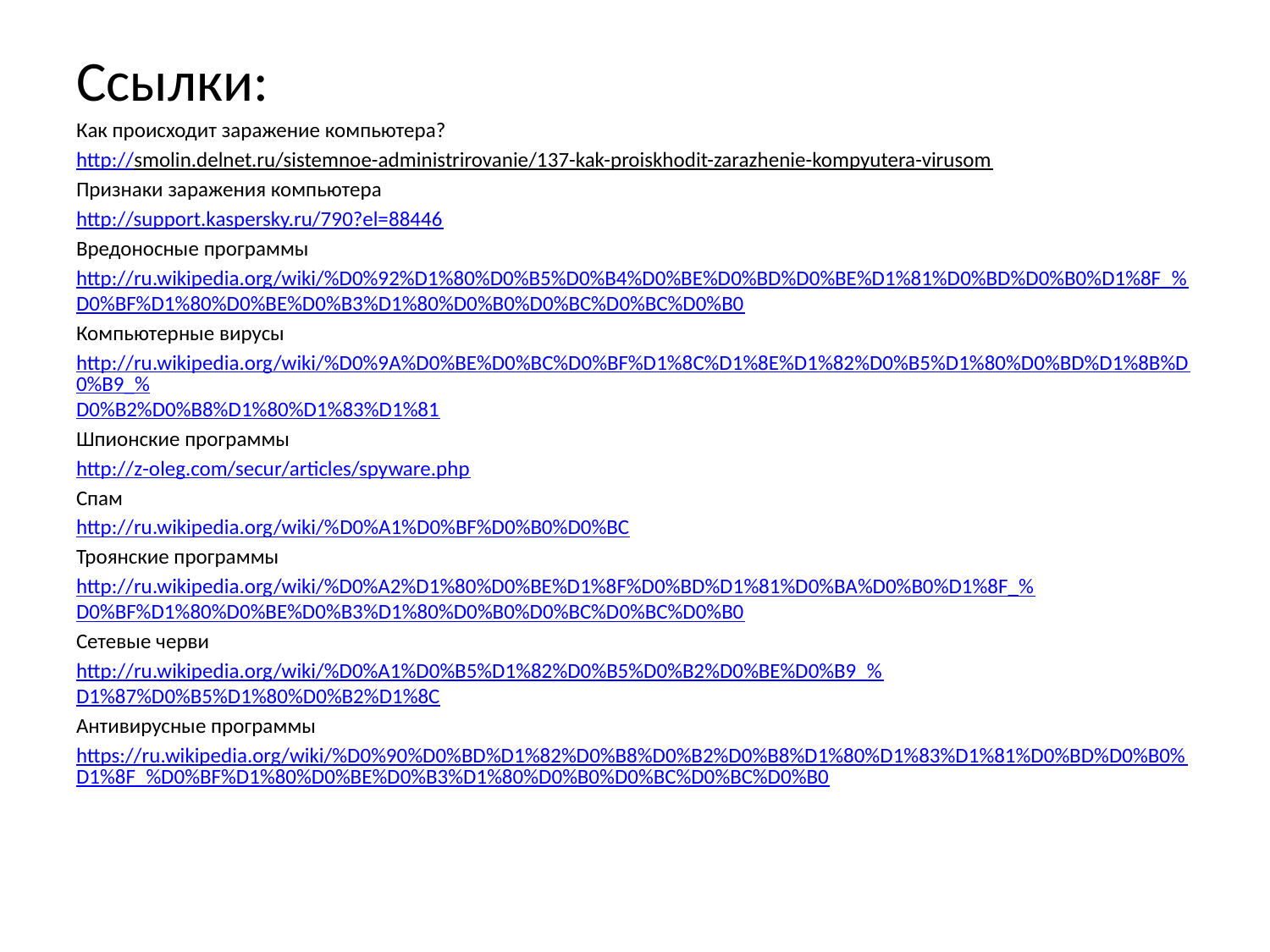

# Ссылки:
Как происходит заражение компьютера?
http://smolin.delnet.ru/sistemnoe-administrirovanie/137-kak-proiskhodit-zarazhenie-kompyutera-virusom
Признаки заражения компьютера
http://support.kaspersky.ru/790?el=88446
Вредоносные программы
http://ru.wikipedia.org/wiki/%D0%92%D1%80%D0%B5%D0%B4%D0%BE%D0%BD%D0%BE%D1%81%D0%BD%D0%B0%D1%8F_%D0%BF%D1%80%D0%BE%D0%B3%D1%80%D0%B0%D0%BC%D0%BC%D0%B0
Компьютерные вирусы
http://ru.wikipedia.org/wiki/%D0%9A%D0%BE%D0%BC%D0%BF%D1%8C%D1%8E%D1%82%D0%B5%D1%80%D0%BD%D1%8B%D0%B9_%D0%B2%D0%B8%D1%80%D1%83%D1%81
Шпионские программы
http://z-oleg.com/secur/articles/spyware.php
Спам
http://ru.wikipedia.org/wiki/%D0%A1%D0%BF%D0%B0%D0%BC
Троянские программы
http://ru.wikipedia.org/wiki/%D0%A2%D1%80%D0%BE%D1%8F%D0%BD%D1%81%D0%BA%D0%B0%D1%8F_%D0%BF%D1%80%D0%BE%D0%B3%D1%80%D0%B0%D0%BC%D0%BC%D0%B0
Сетевые черви
http://ru.wikipedia.org/wiki/%D0%A1%D0%B5%D1%82%D0%B5%D0%B2%D0%BE%D0%B9_%D1%87%D0%B5%D1%80%D0%B2%D1%8C
Антивирусные программы
https://ru.wikipedia.org/wiki/%D0%90%D0%BD%D1%82%D0%B8%D0%B2%D0%B8%D1%80%D1%83%D1%81%D0%BD%D0%B0%D1%8F_%D0%BF%D1%80%D0%BE%D0%B3%D1%80%D0%B0%D0%BC%D0%BC%D0%B0